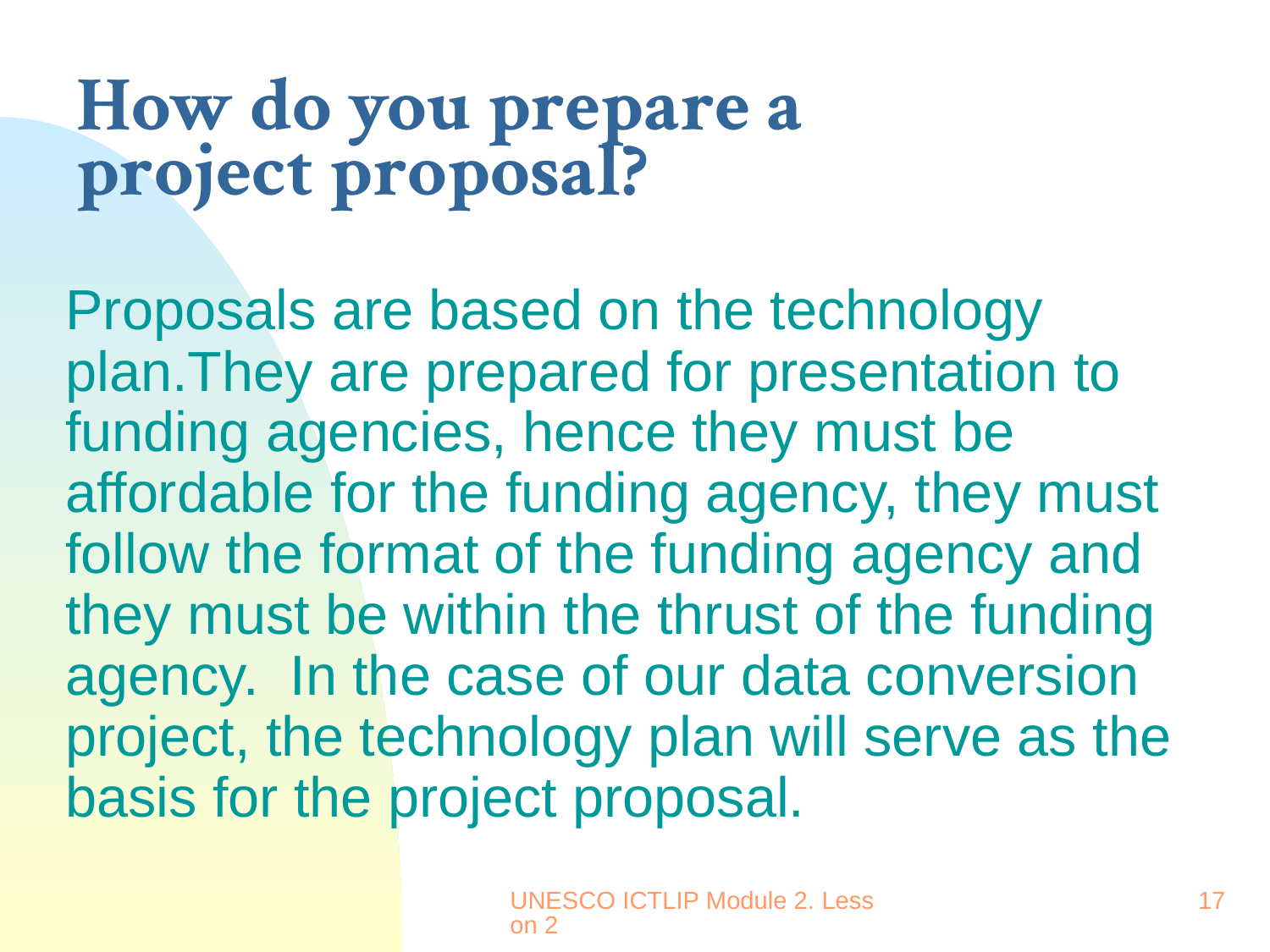

# How do you prepare a project proposal?
Proposals are based on the technology plan.They are prepared for presentation to funding agencies, hence they must be affordable for the funding agency, they must follow the format of the funding agency and they must be within the thrust of the funding agency.  In the case of our data conversion project, the technology plan will serve as the basis for the project proposal.
UNESCO ICTLIP Module 2. Lesson 2
17